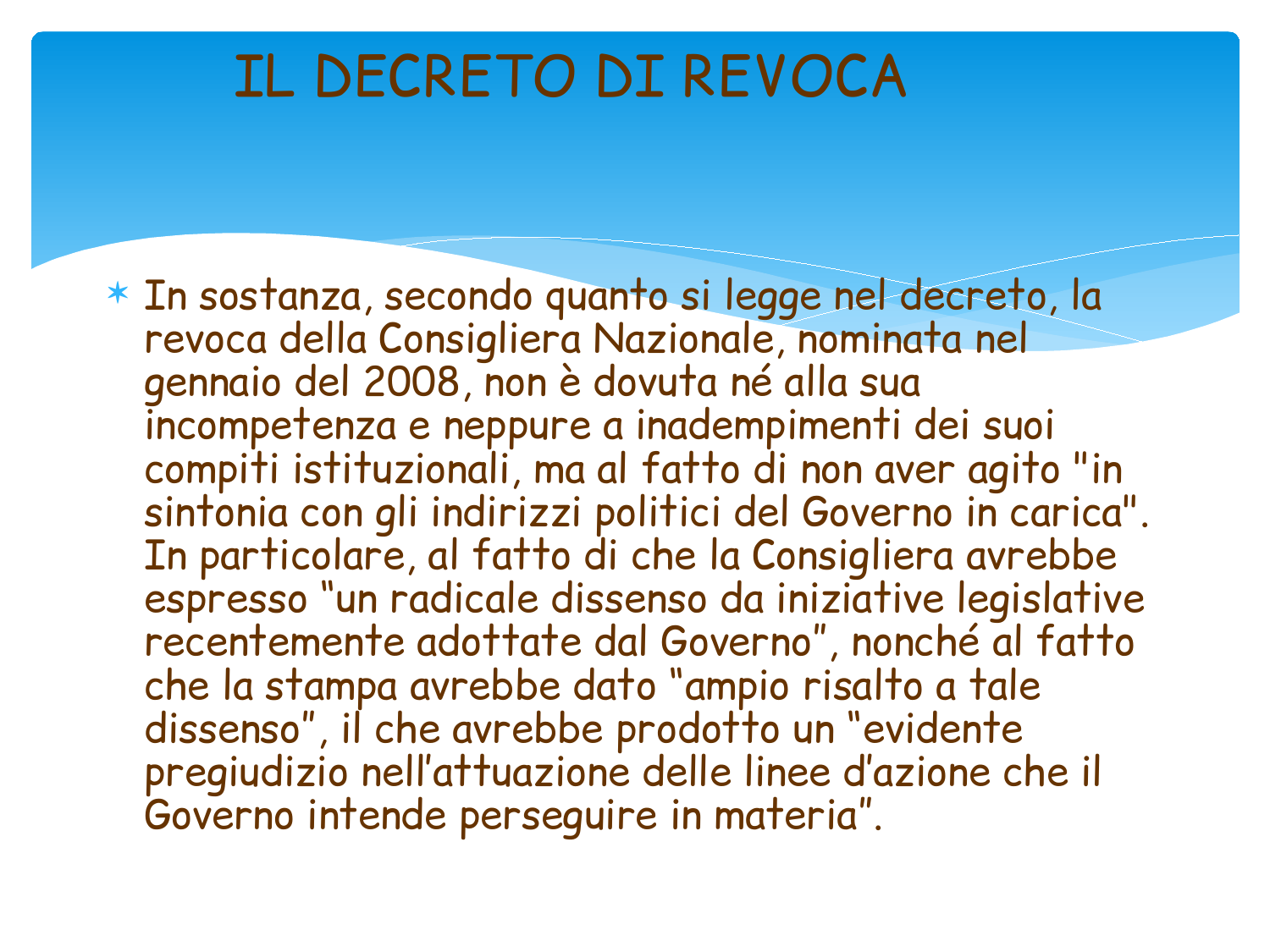

# IL DECRETO DI REVOCA
In sostanza, secondo quanto si legge nel decreto, la revoca della Consigliera Nazionale, nominata nel gennaio del 2008, non è dovuta né alla sua incompetenza e neppure a inadempimenti dei suoi compiti istituzionali, ma al fatto di non aver agito "in sintonia con gli indirizzi politici del Governo in carica". In particolare, al fatto di che la Consigliera avrebbe espresso “un radicale dissenso da iniziative legislative recentemente adottate dal Governo”, nonché al fatto che la stampa avrebbe dato “ampio risalto a tale dissenso”, il che avrebbe prodotto un “evidente pregiudizio nell’attuazione delle linee d’azione che il Governo intende perseguire in materia”.